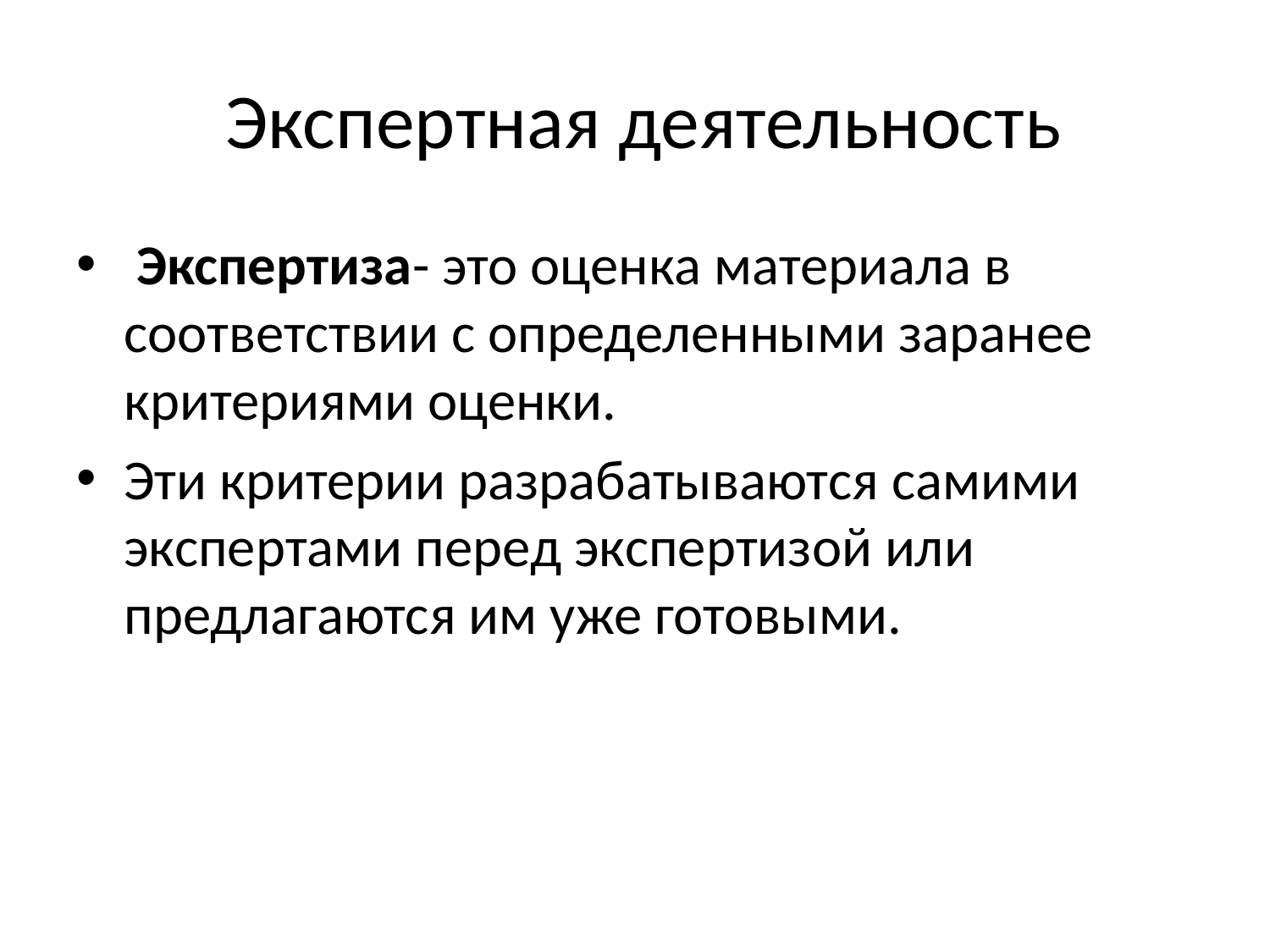

# Экспертная деятельность
 Экспертиза- это оценка материала в соответствии с определенными заранее критериями оценки.
Эти критерии разрабатываются самими экспертами перед экспертизой или предлагаются им уже готовыми.